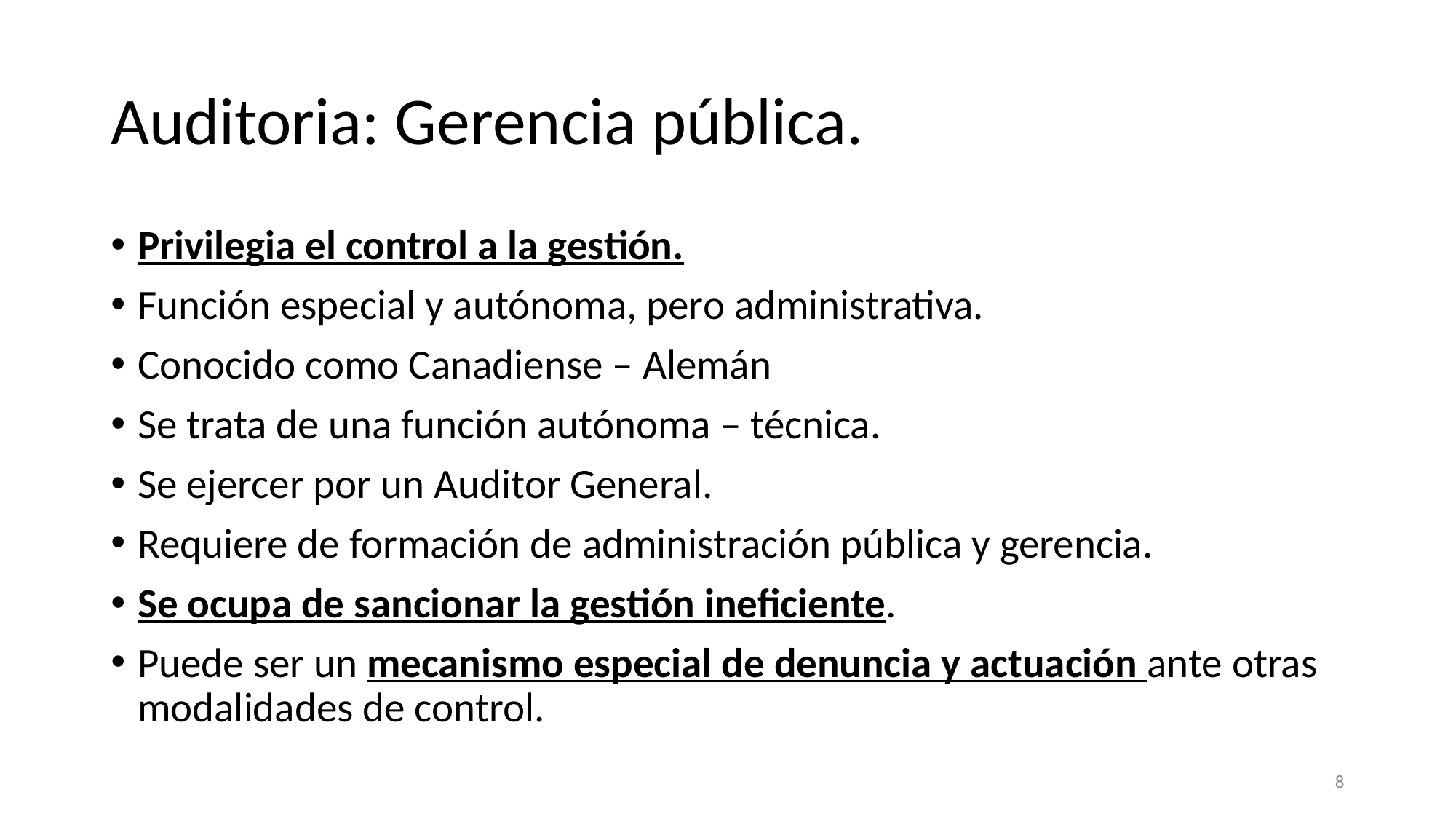

# Auditoria: Gerencia pública.
Privilegia el control a la gestión.
Función especial y autónoma, pero administrativa.
Conocido como Canadiense – Alemán
Se trata de una función autónoma – técnica.
Se ejercer por un Auditor General.
Requiere de formación de administración pública y gerencia.
Se ocupa de sancionar la gestión ineficiente.
Puede ser un mecanismo especial de denuncia y actuación ante otras modalidades de control.
8